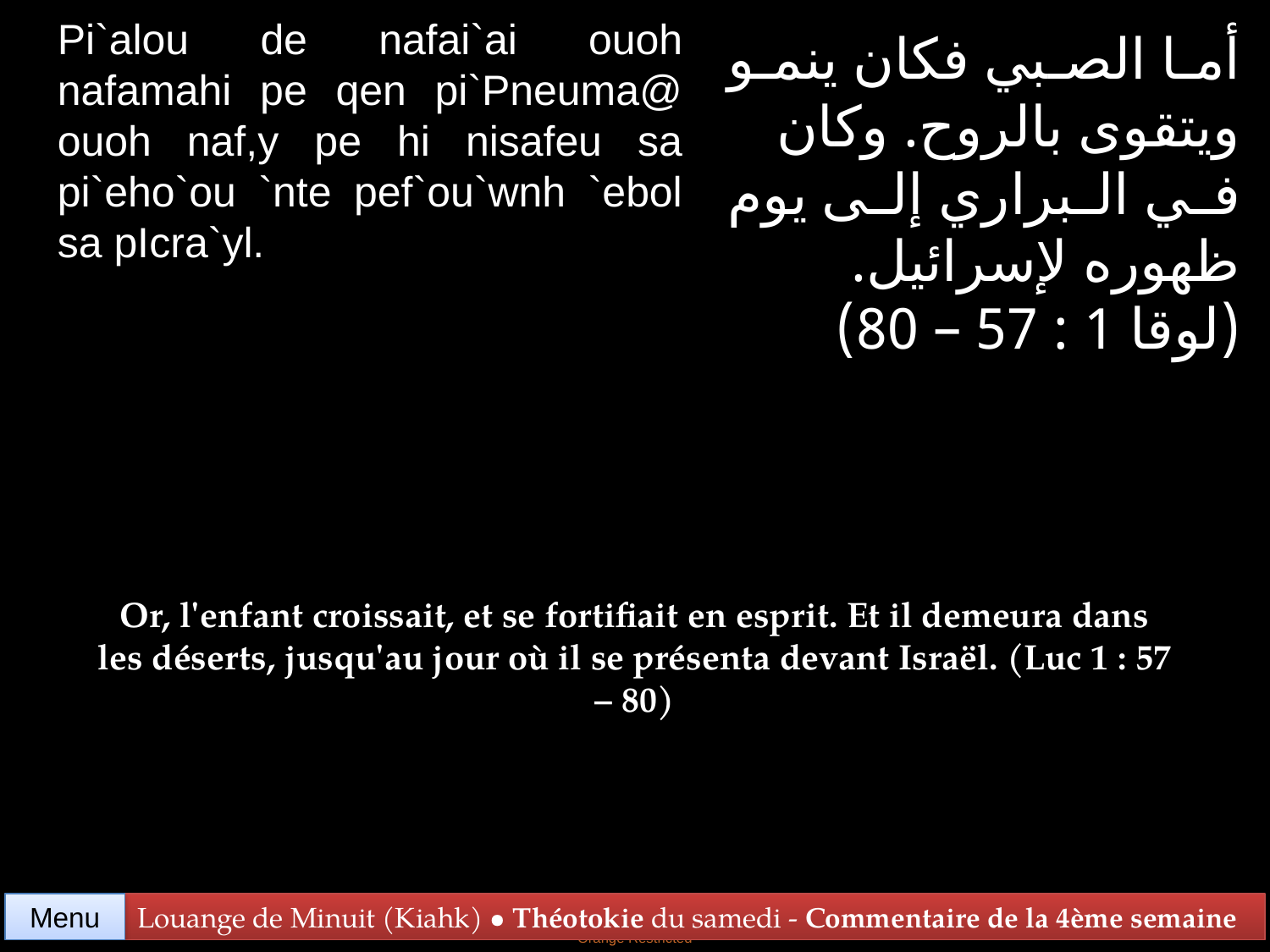

Pi`alou de nafai`ai ouoh nafamahi pe qen pi`Pneuma@ ouoh naf,y pe hi nisafeu sa pi`eho`ou `nte pef`ou`wnh `ebol sa pIcra`yl.
أما الصبي فكان ينمو ويتقوى بالروح. وكان في البراري إلى يوم ظهوره لإسرائيل.
(لوقا 1 : 57 – 80)
Or, l'enfant croissait, et se fortifiait en esprit. Et il demeura dans les déserts, jusqu'au jour où il se présenta devant Israël. (Luc 1 : 57 – 80)
Menu
Louange de Minuit (Kiahk) • Théotokie du samedi - Commentaire de la 4ème semaine